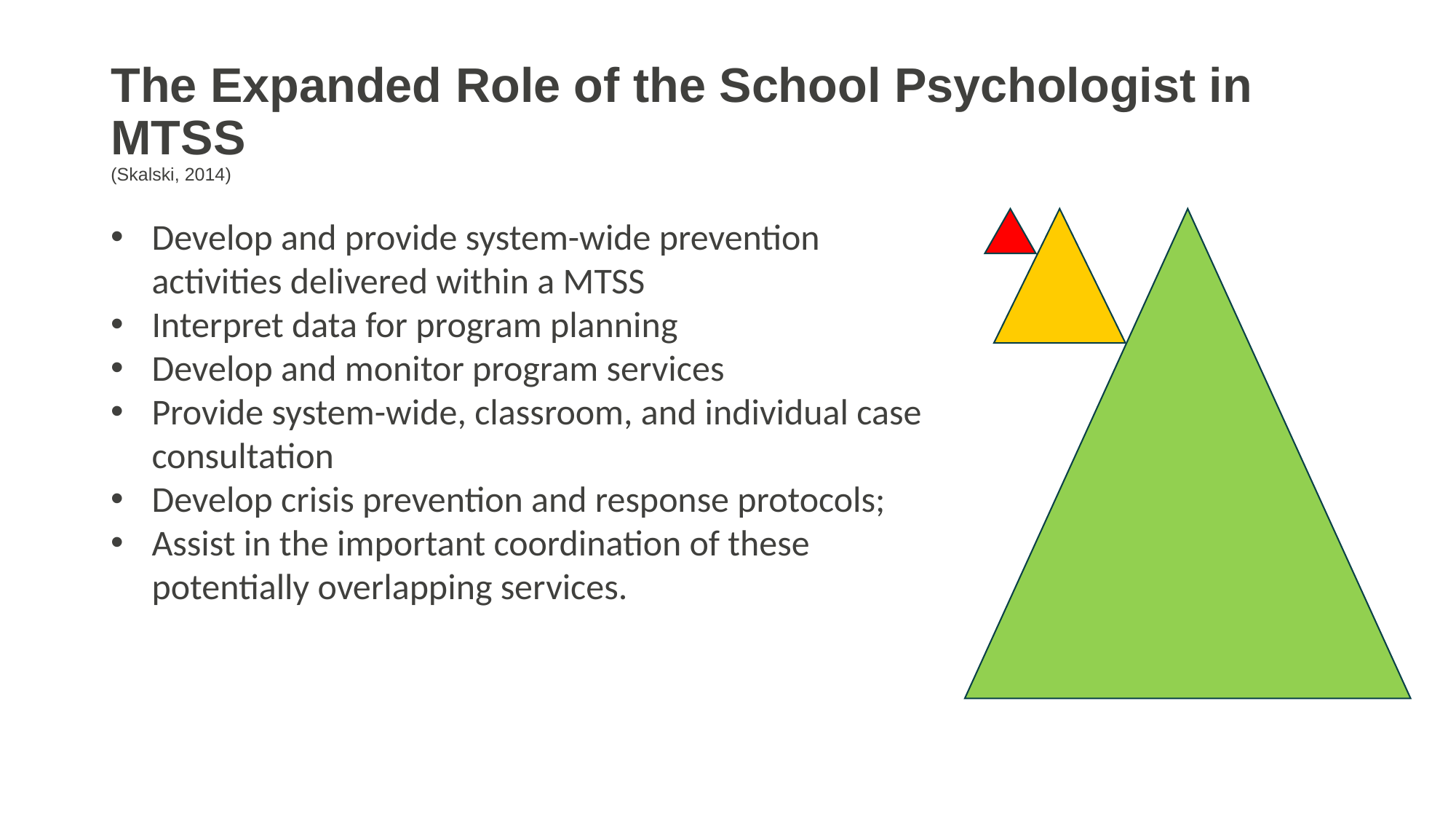

# The Expanded Role of the School Psychologist in MTSS (Skalski, 2014)
Develop and provide system-wide prevention activities delivered within a MTSS
Interpret data for program planning
Develop and monitor program services
Provide system-wide, classroom, and individual case consultation
Develop crisis prevention and response protocols;
Assist in the important coordination of these potentially overlapping services.